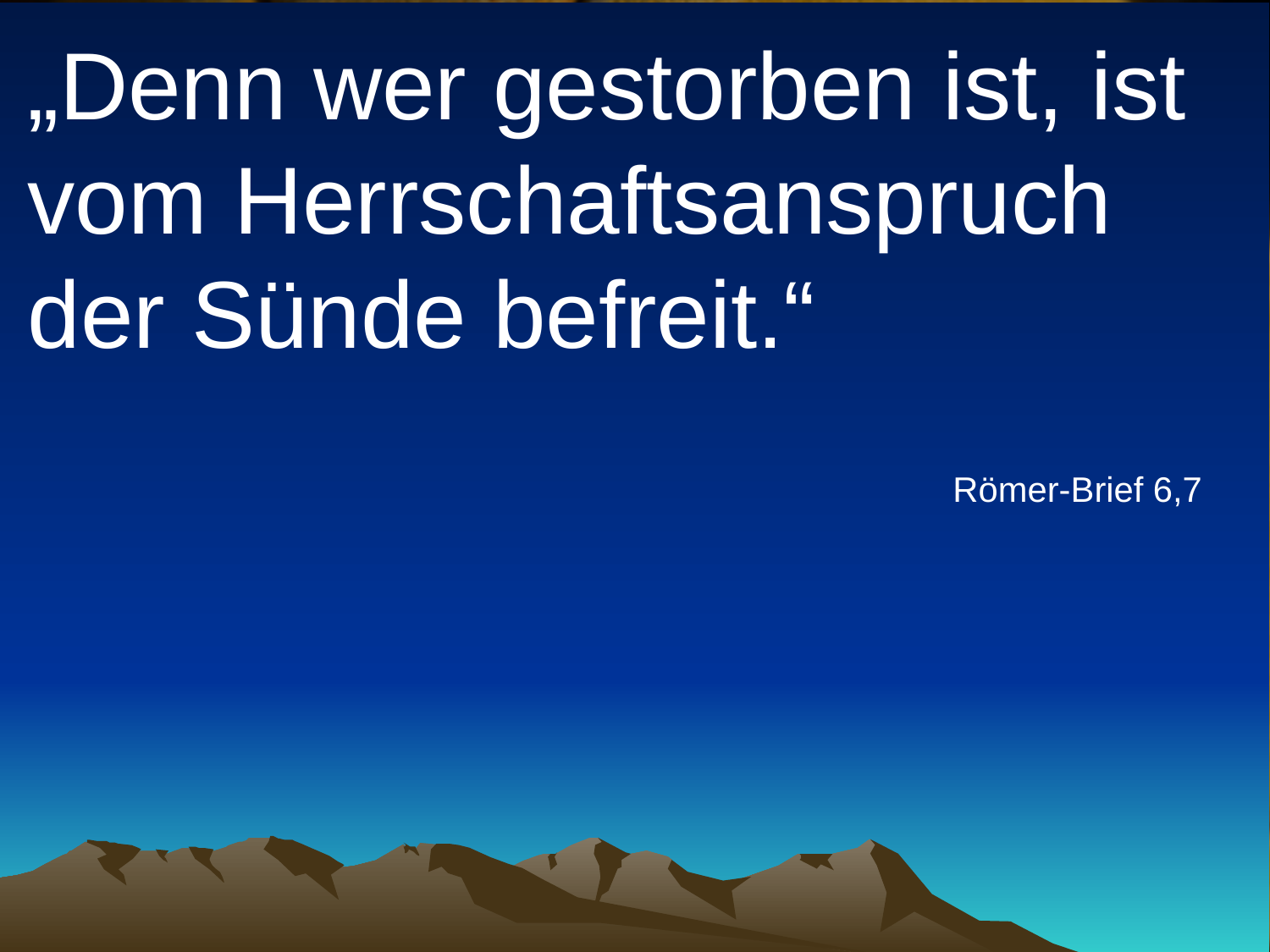

# „Denn wer gestorben ist, ist vom Herrschaftsanspruch der Sünde befreit.“
Römer-Brief 6,7